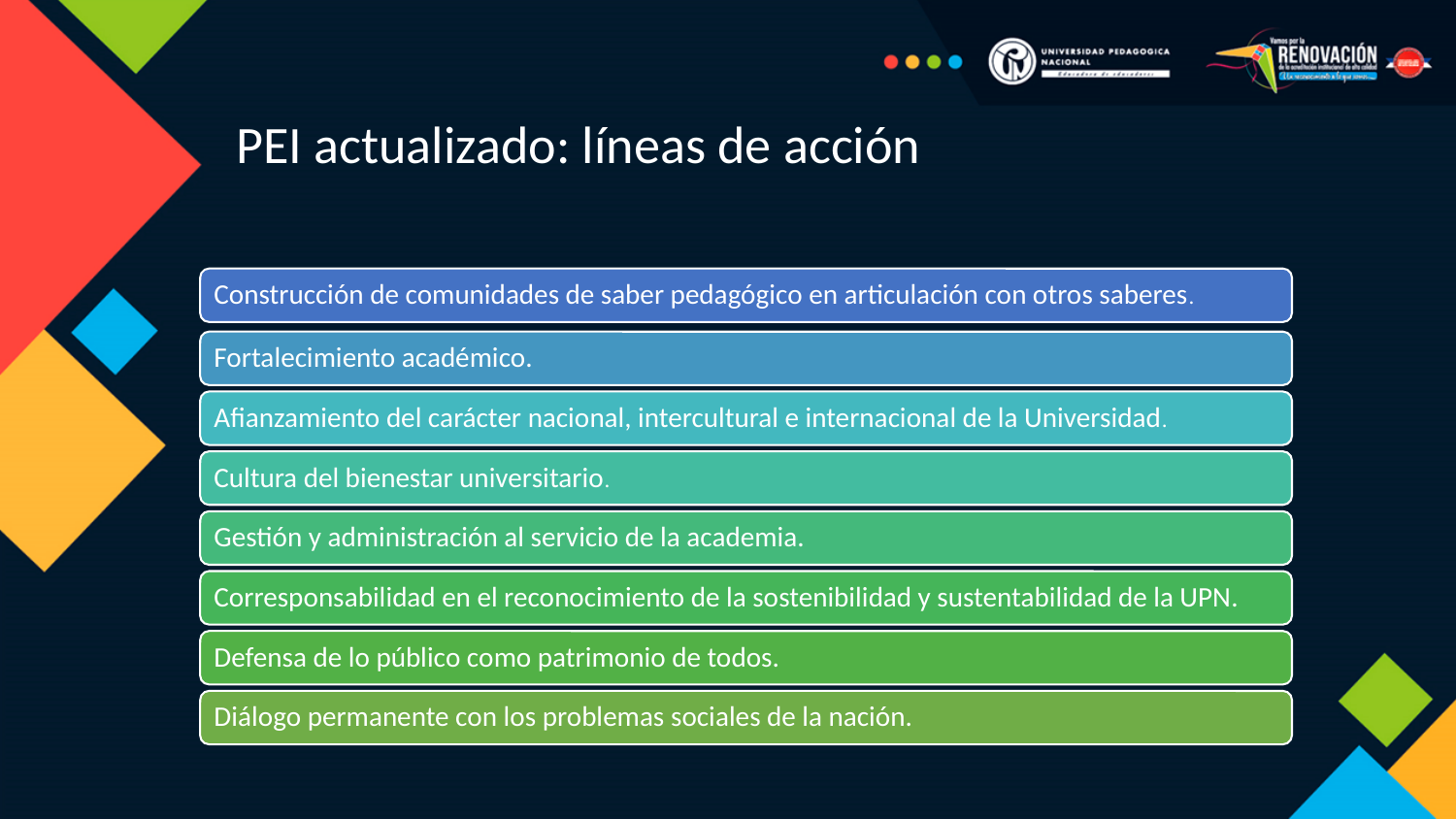

PEI actualizado: líneas de acción
Construcción de comunidades de saber pedagógico en articulación con otros saberes.
Fortalecimiento académico.
Afianzamiento del carácter nacional, intercultural e internacional de la Universidad.
Cultura del bienestar universitario.
Gestión y administración al servicio de la academia.
Corresponsabilidad en el reconocimiento de la sostenibilidad y sustentabilidad de la UPN.
Defensa de lo público como patrimonio de todos.
Diálogo permanente con los problemas sociales de la nación.